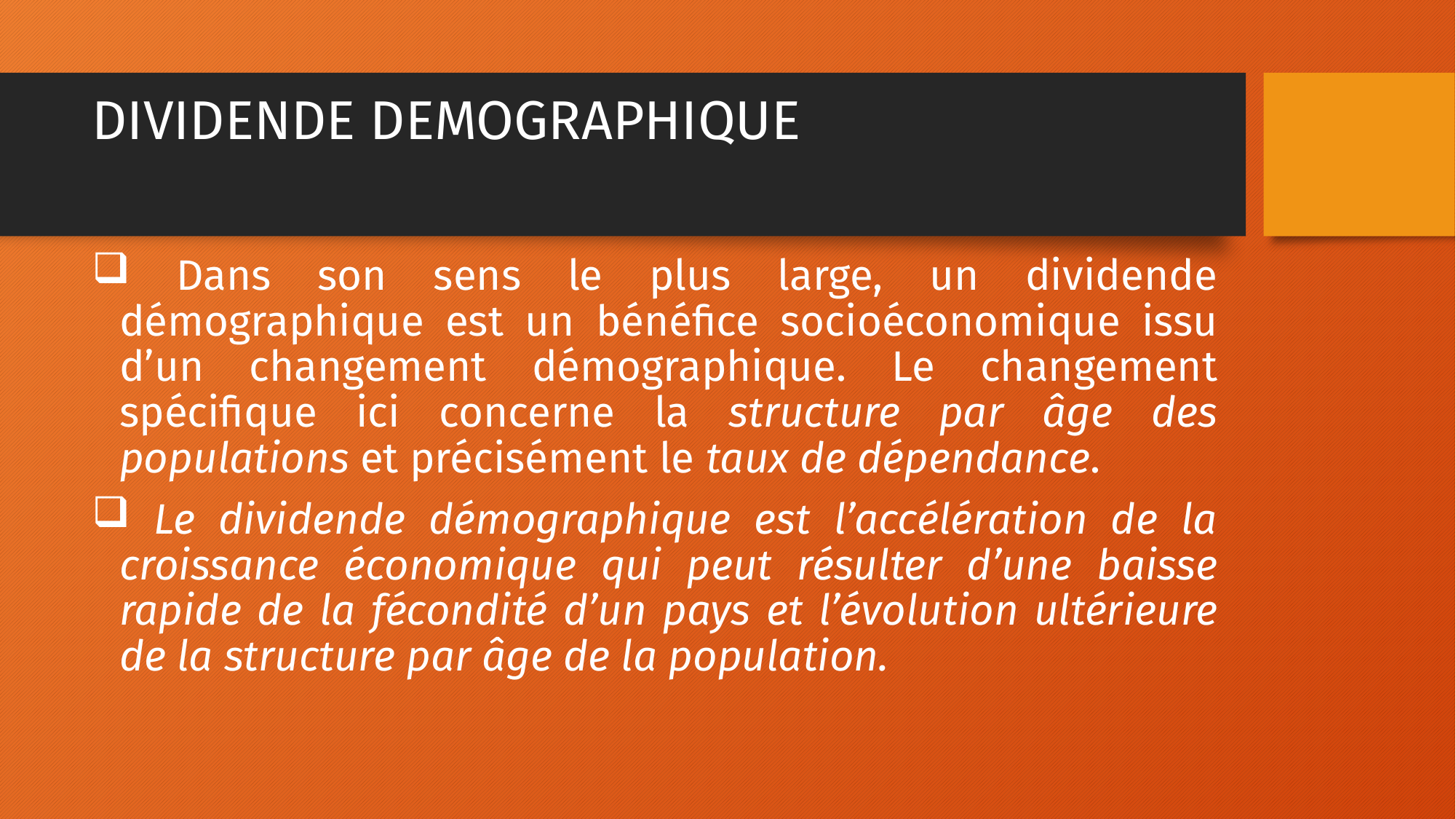

# DIVIDENDE DEMOGRAPHIQUE
 Dans son sens le plus large, un dividende démographique est un bénéfice socioéconomique issu d’un changement démographique. Le changement spécifique ici concerne la structure par âge des populations et précisément le taux de dépendance.
 Le dividende démographique est l’accélération de la croissance économique qui peut résulter d’une baisse rapide de la fécondité d’un pays et l’évolution ultérieure de la structure par âge de la population.